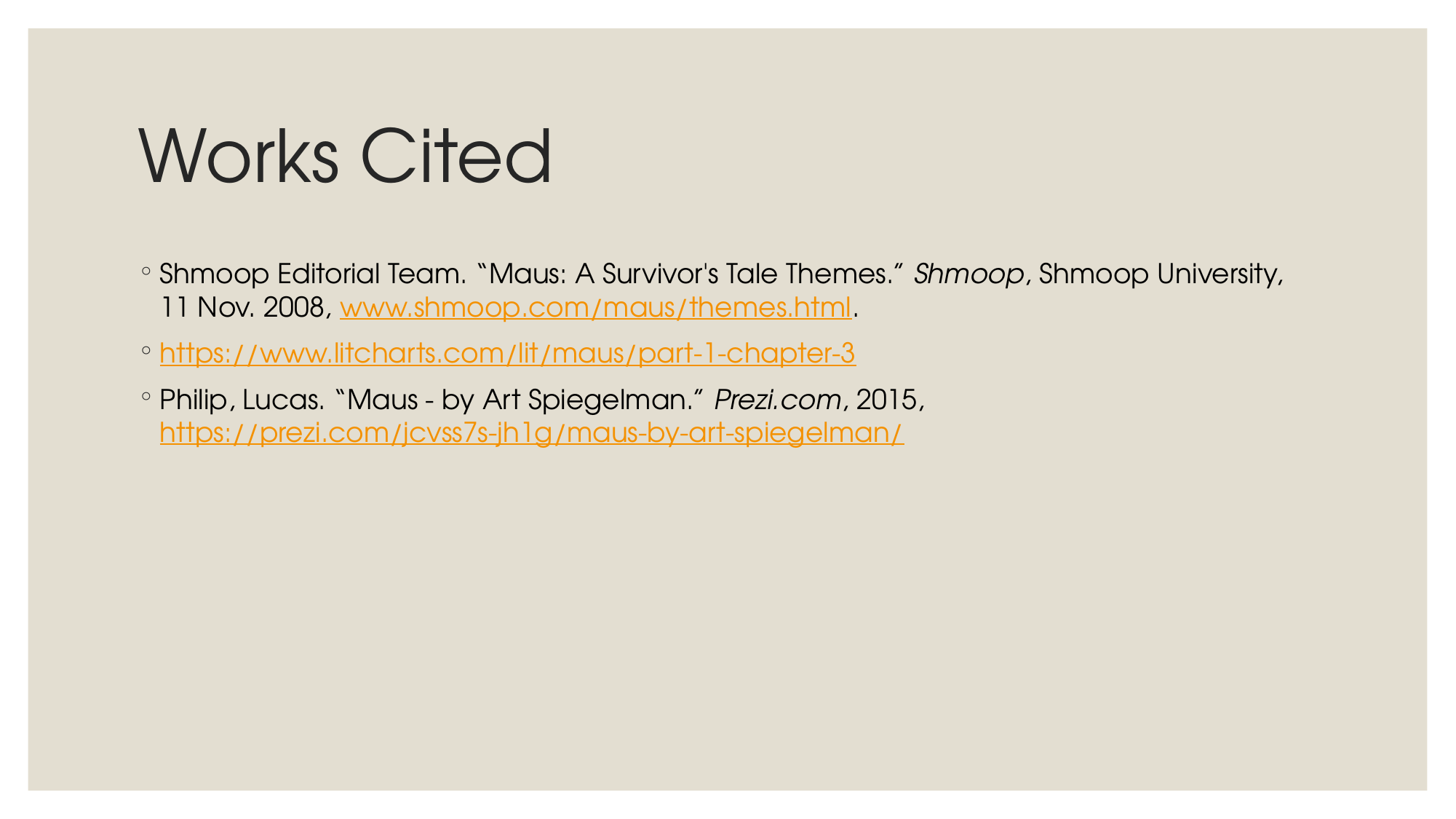

# Works Cited
Shmoop Editorial Team. “Maus: A Survivor's Tale Themes.” Shmoop, Shmoop University, 11 Nov. 2008, www.shmoop.com/maus/themes.html.
https://www.litcharts.com/lit/maus/part-1-chapter-3
Philip, Lucas. “Maus - by Art Spiegelman.” Prezi.com, 2015, https://prezi.com/jcvss7s-jh1g/maus-by-art-spiegelman/